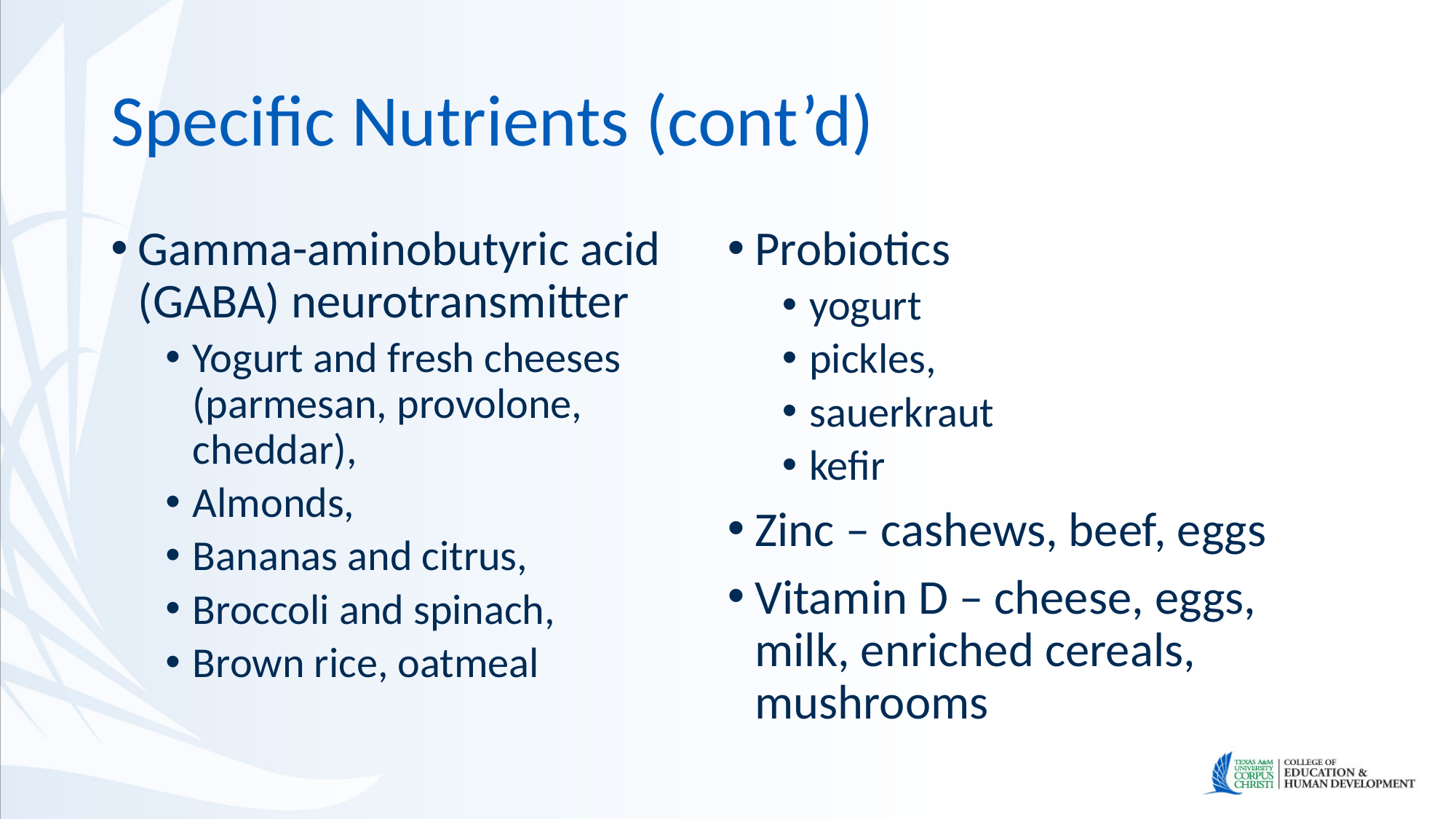

# Specific Nutrients (cont’d)
Gamma-aminobutyric acid (GABA) neurotransmitter
Yogurt and fresh cheeses (parmesan, provolone, cheddar),
Almonds,
Bananas and citrus,
Broccoli and spinach,
Brown rice, oatmeal
Probiotics
yogurt
pickles,
sauerkraut
kefir
Zinc – cashews, beef, eggs
Vitamin D – cheese, eggs, milk, enriched cereals, mushrooms